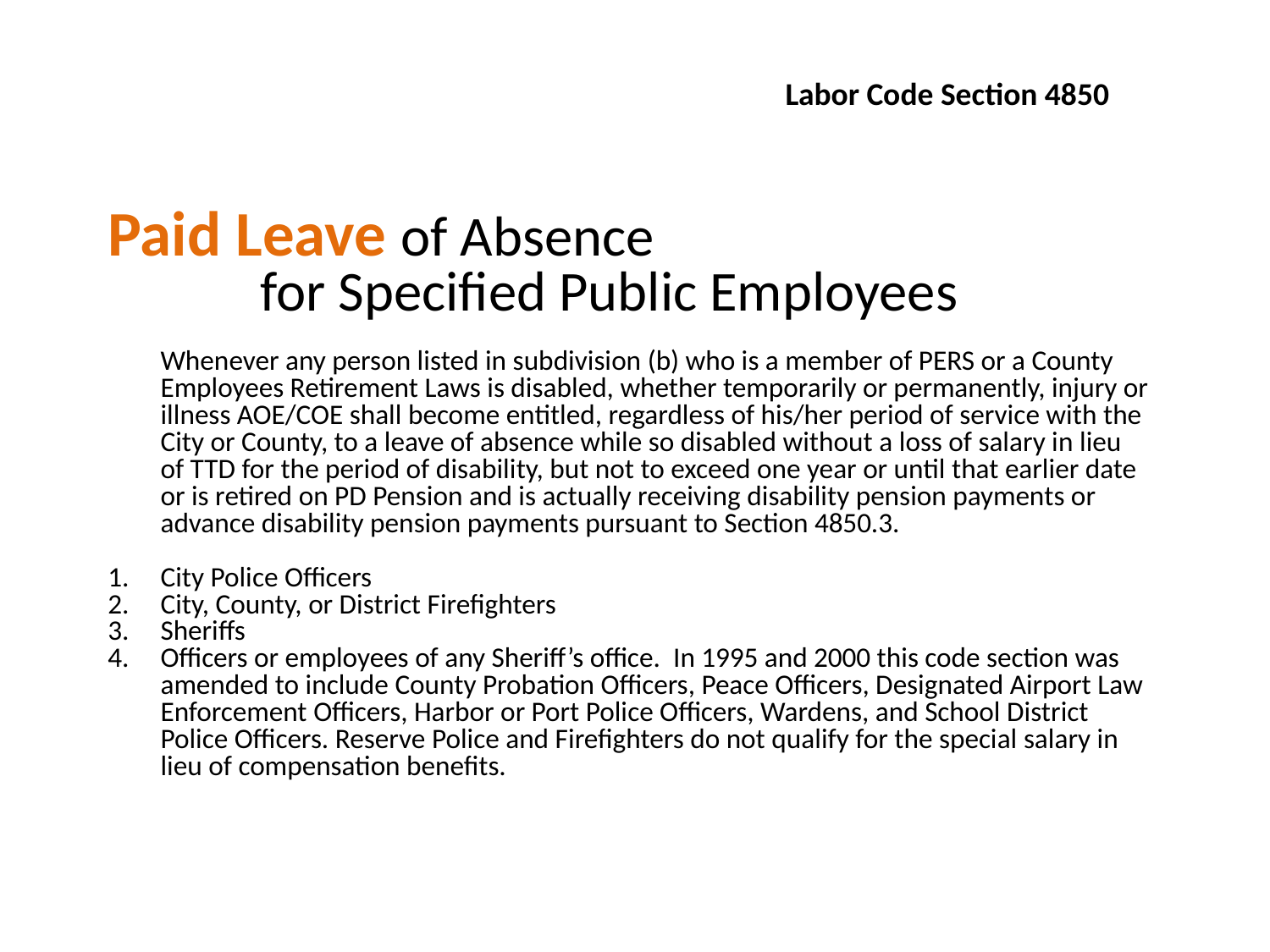

Labor Code Section 4850
Paid Leave of Absence
            for Specified Public Employees

   	Whenever any person listed in subdivision (b) who is a member of PERS or a County Employees Retirement Laws is disabled, whether temporarily or permanently, injury or illness AOE/COE shall become entitled, regardless of his/her period of service with the City or County, to a leave of absence while so disabled without a loss of salary in lieu of TTD for the period of disability, but not to exceed one year or until that earlier date or is retired on PD Pension and is actually receiving disability pension payments or advance disability pension payments pursuant to Section 4850.3.

City Police Officers
City, County, or District Firefighters
Sheriffs
Officers or employees of any Sheriff’s office.  In 1995 and 2000 this code section was amended to include County Probation Officers, Peace Officers, Designated Airport Law Enforcement Officers, Harbor or Port Police Officers, Wardens, and School District Police Officers. Reserve Police and Firefighters do not qualify for the special salary in lieu of compensation benefits.